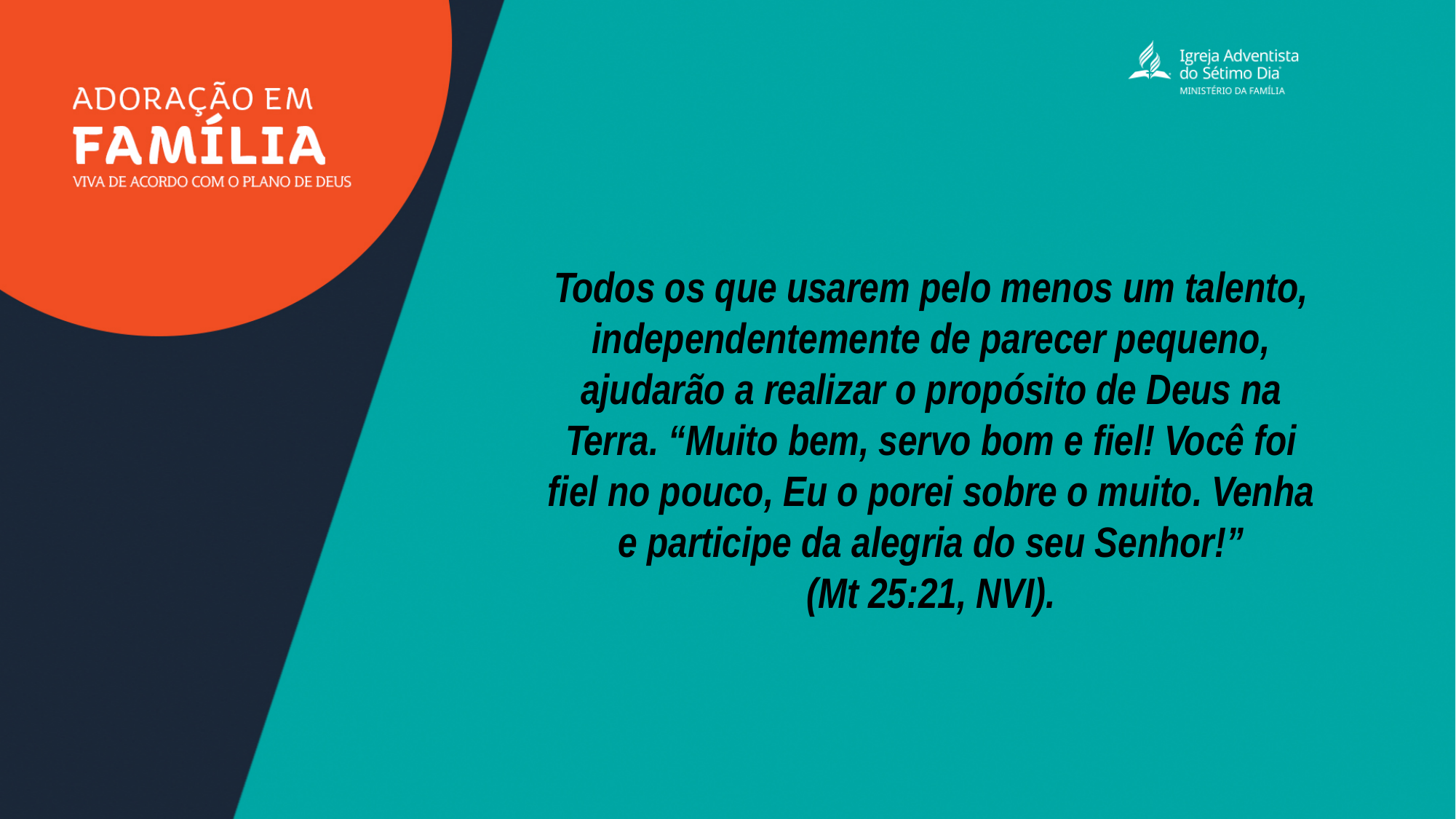

Todos os que usarem pelo menos um talento, independentemente de parecer pequeno, ajudarão a realizar o propósito de Deus na Terra. “Muito bem, servo bom e fiel! Você foi fiel no pouco, Eu o porei sobre o muito. Venha e participe da alegria do seu Senhor!”
(Mt 25:21, NVI).